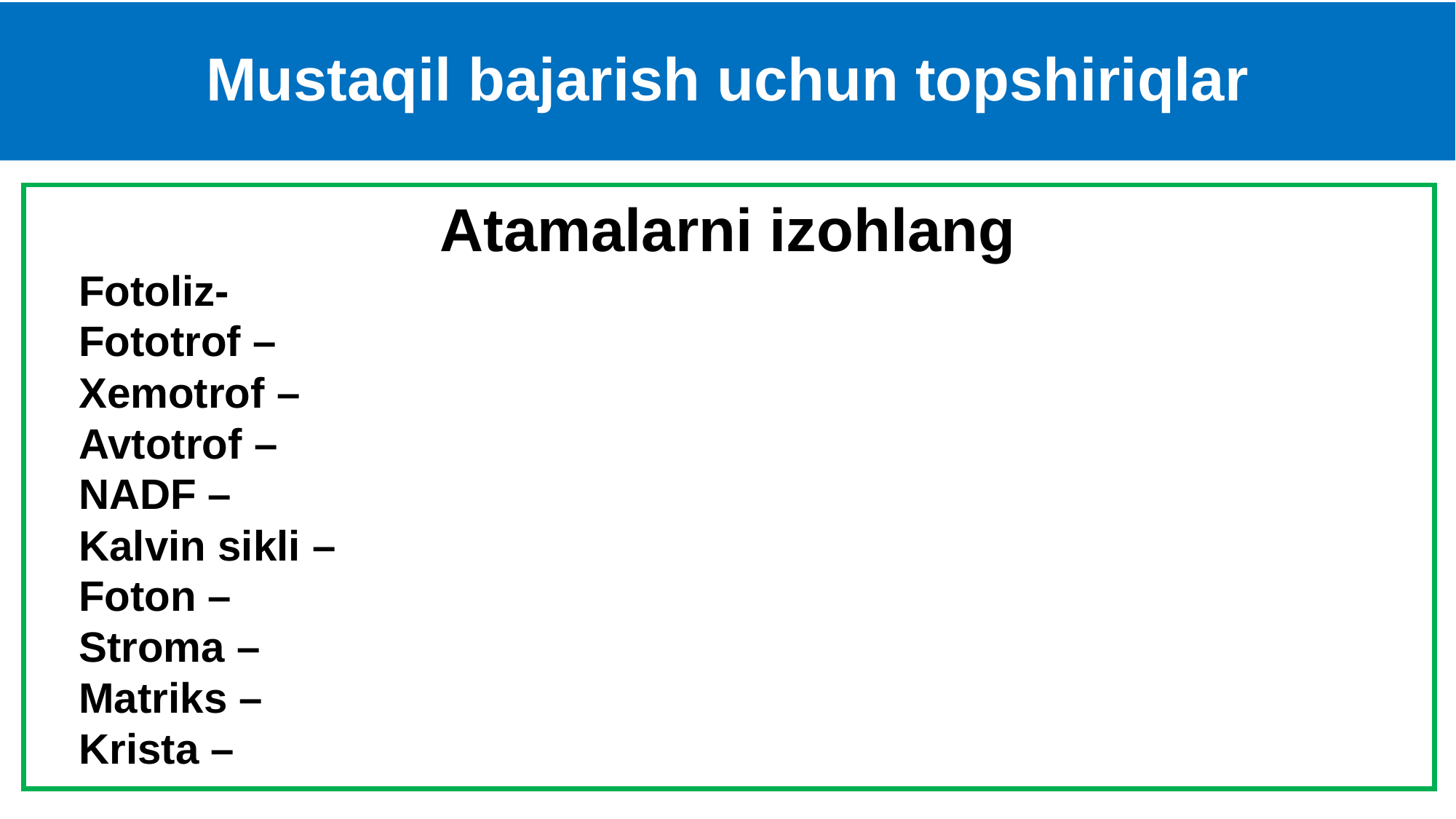

# Mustaqil bajarish uchun topshiriqlar

Atamalarni izohlang
Fotoliz-
Fototrof –
Xemotrof –
Avtotrof –
NADF –
Kalvin sikli –
Foton –
Stroma –
Matriks –
Krista –